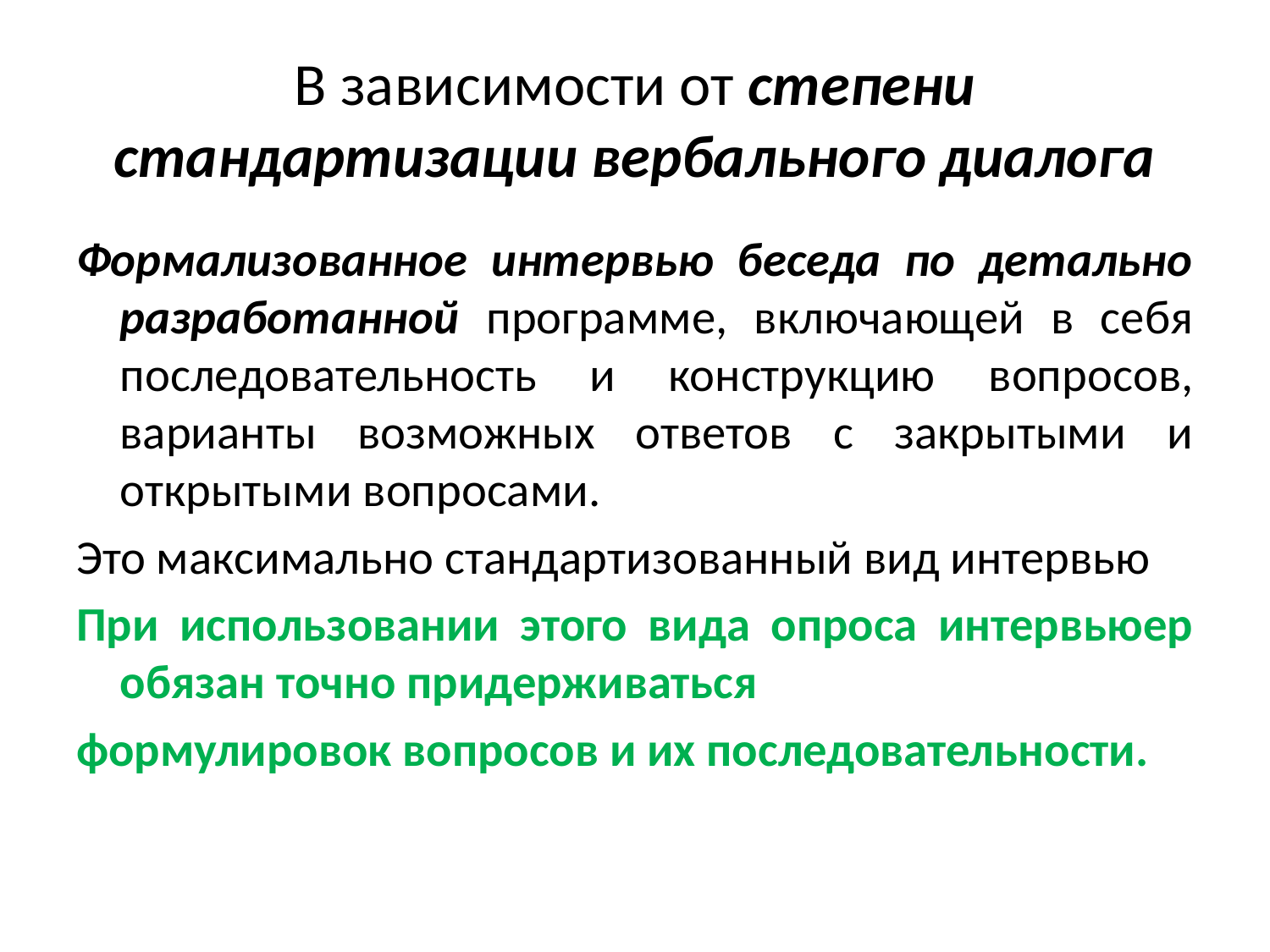

# В зависимости от степени стандартизации вербального диалога
Формализованное интервью беседа по детально разработанной программе, включающей в себя последовательность и конструкцию вопросов, варианты возможных ответов с закрытыми и открытыми вопросами.
Это максимально стандартизованный вид интервью
При использовании этого вида опроса интервьюер обязан точно придерживаться
формулировок вопросов и их последовательности.